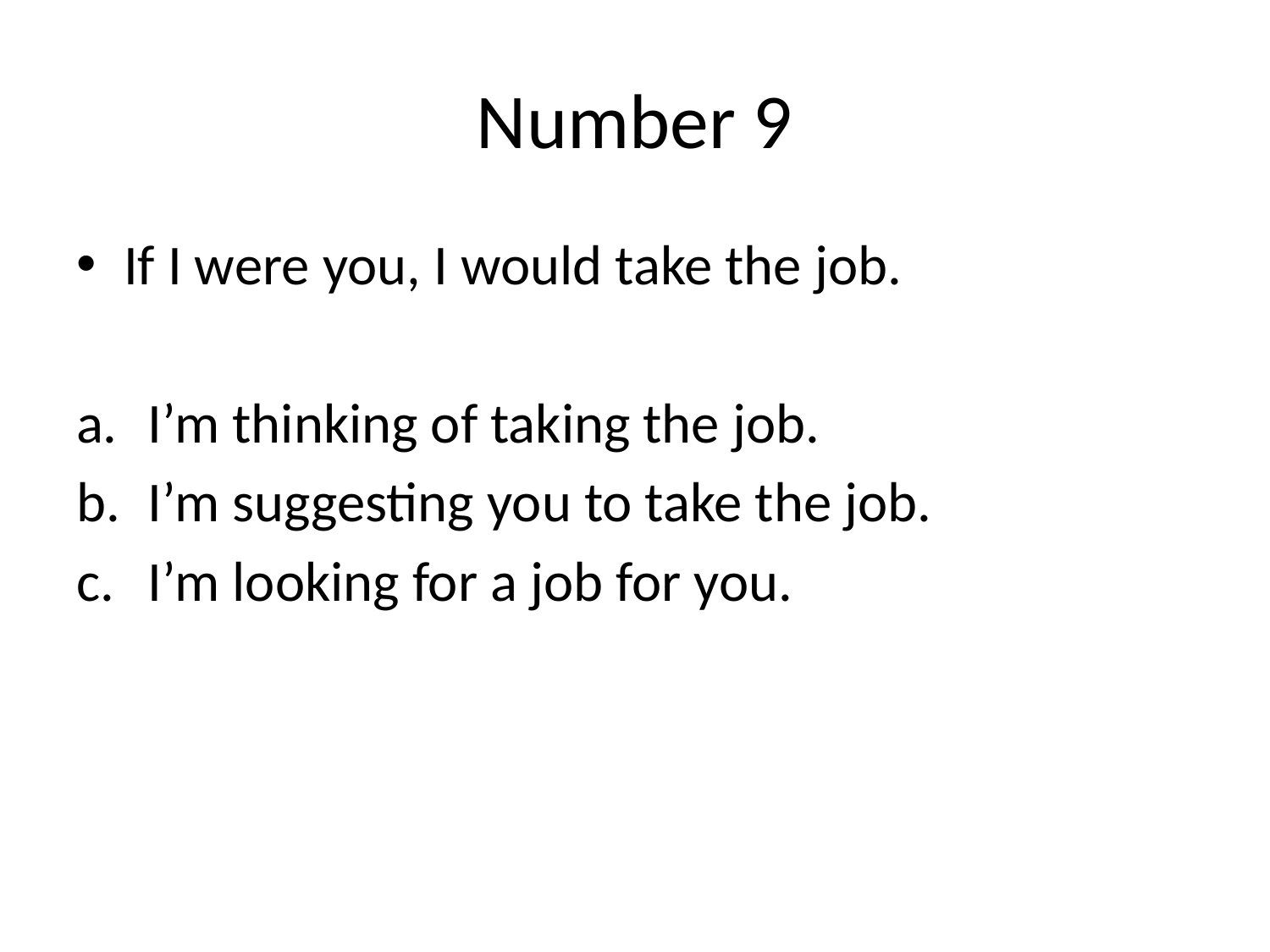

# Number 9
If I were you, I would take the job.

I’m thinking of taking the job.
I’m suggesting you to take the job.
I’m looking for a job for you.